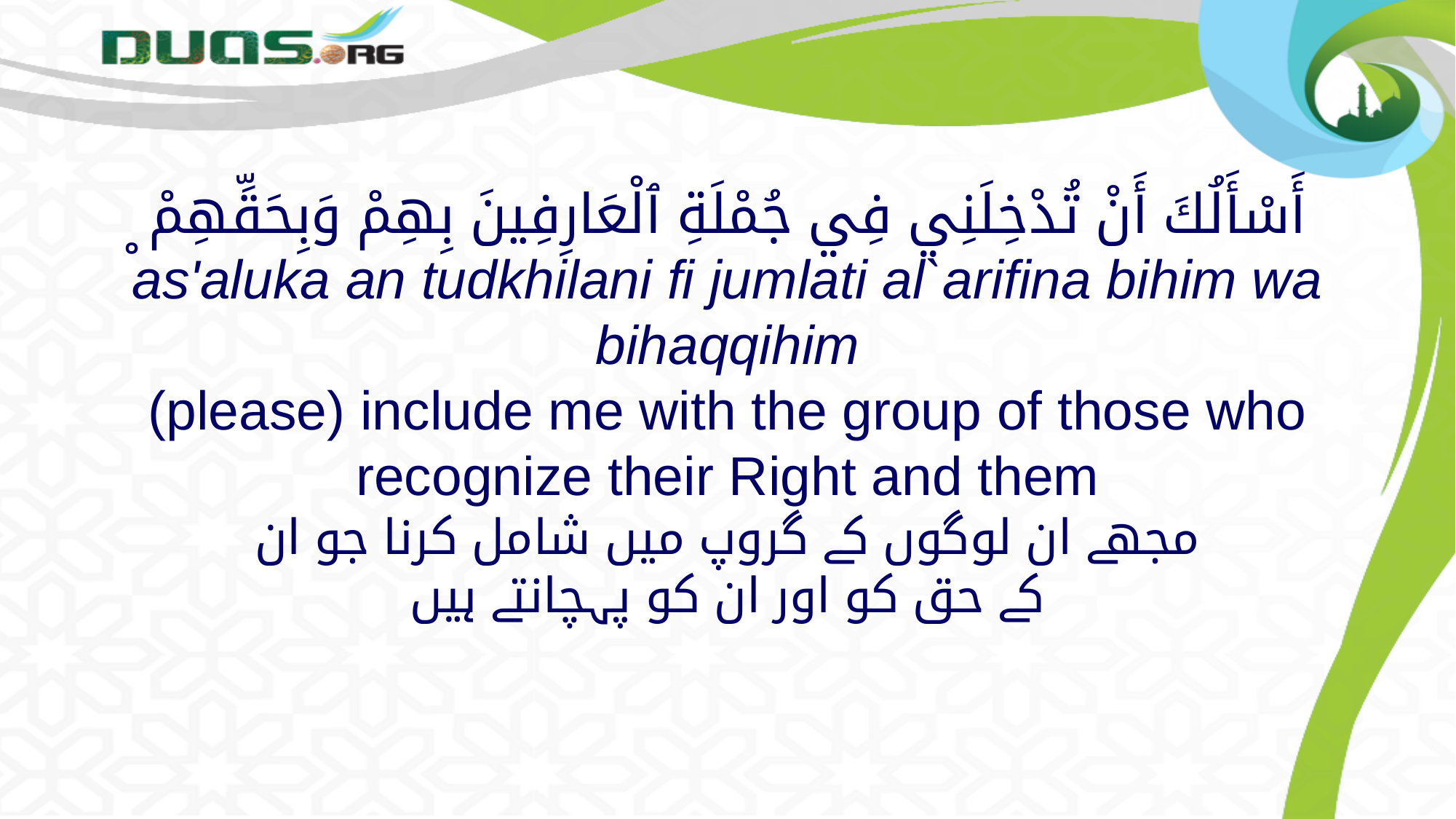

# أَسْأَلُكَ أَنْ تُدْخِلَنِي فِي جُمْلَةِ ٱلْعَارِفِينَ بِهِمْ وَبِحَقِّهِمْ ْas'aluka an tudkhilani fi jumlati al`arifina bihim wa bihaqqihim (please) include me with the group of those who recognize their Right and them
مجھے ان لوگوں کے گروپ میں شامل کرنا جو ان کے حق کو اور ان کو پہچانتے ہیں